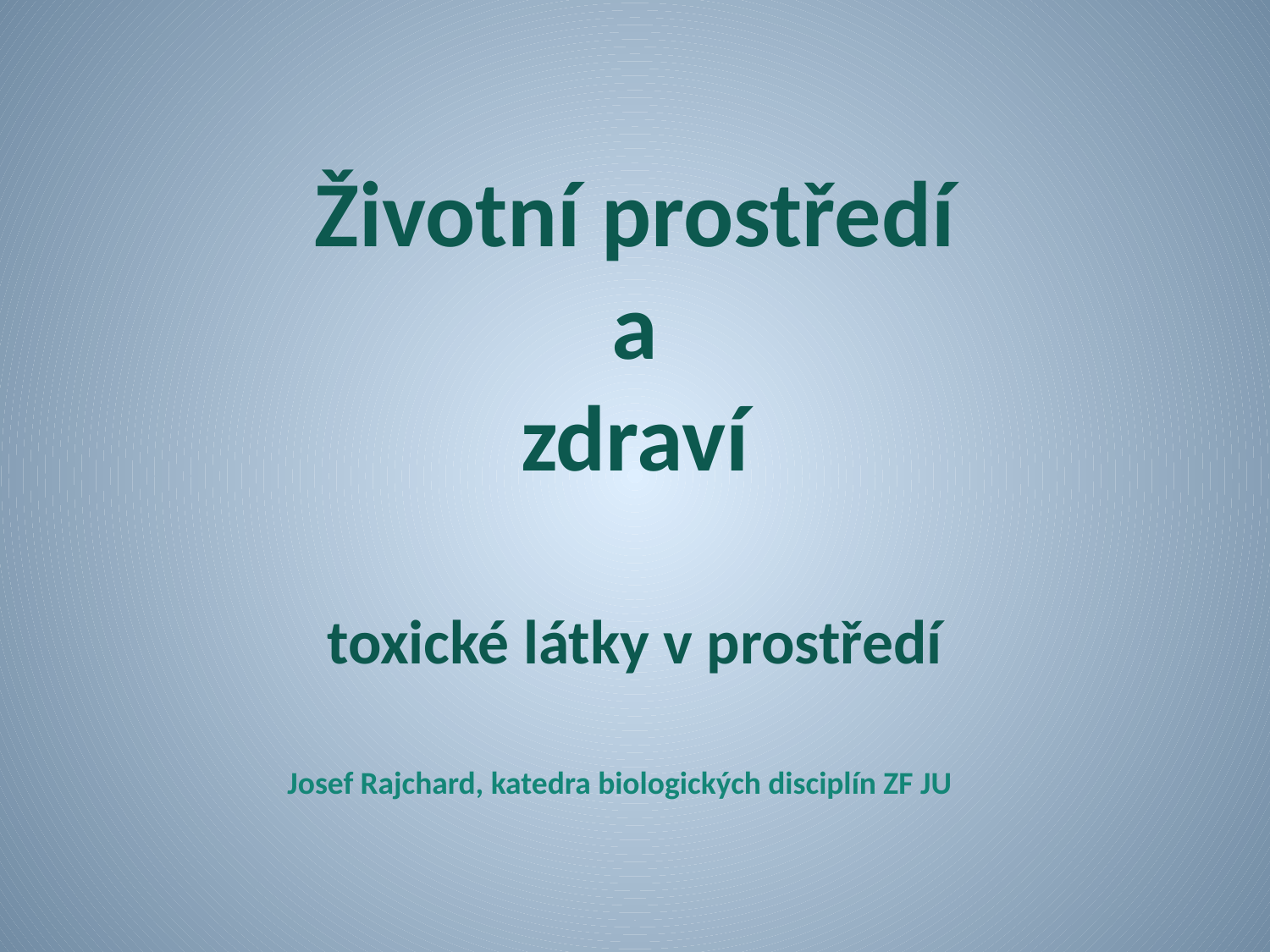

# Životní prostředí a zdraví toxické látky v prostředí
Josef Rajchard, katedra biologických disciplín ZF JU